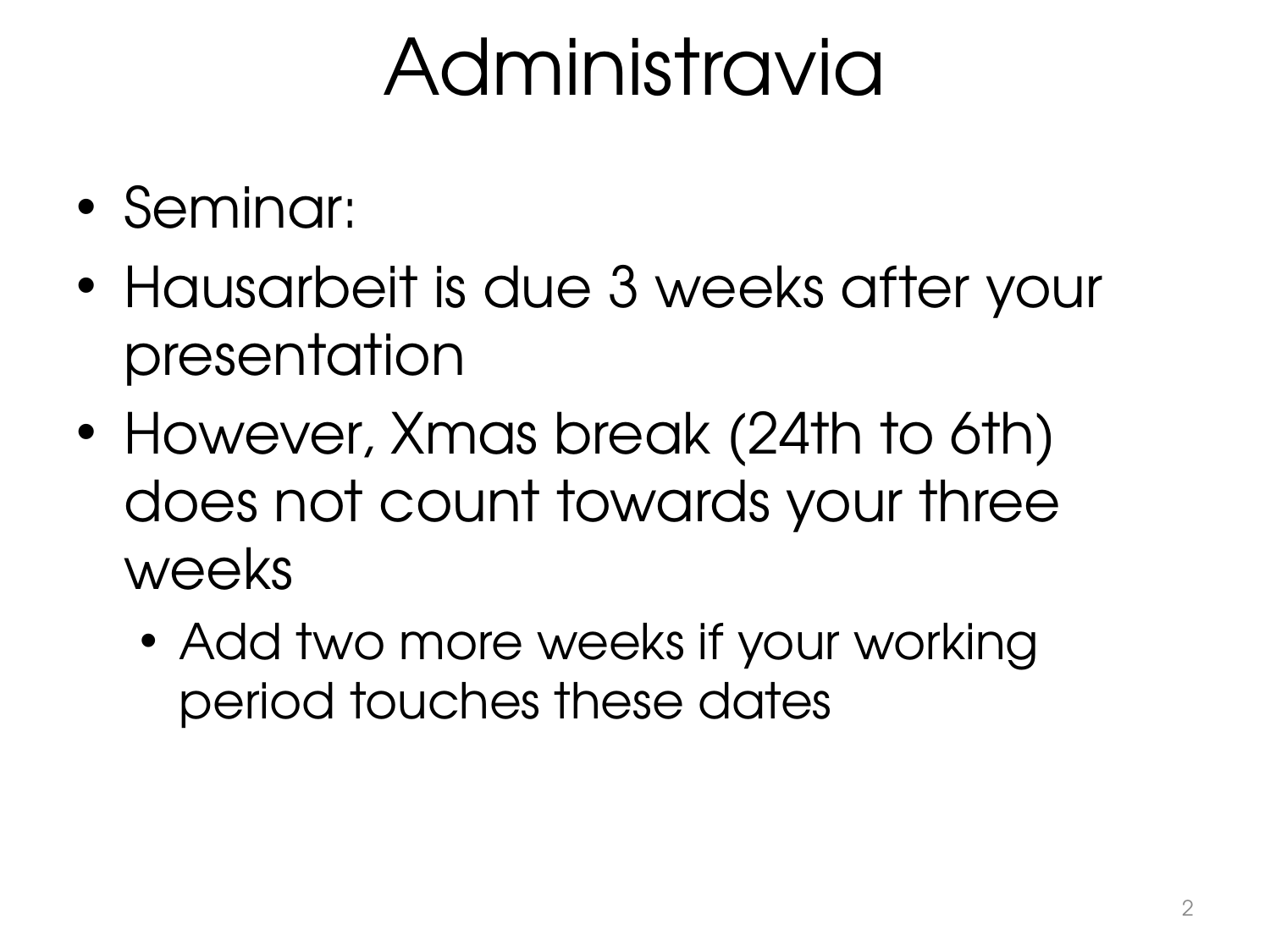

# Administravia
Seminar:
Hausarbeit is due 3 weeks after your presentation
However, Xmas break (24th to 6th) does not count towards your three weeks
Add two more weeks if your working period touches these dates
2